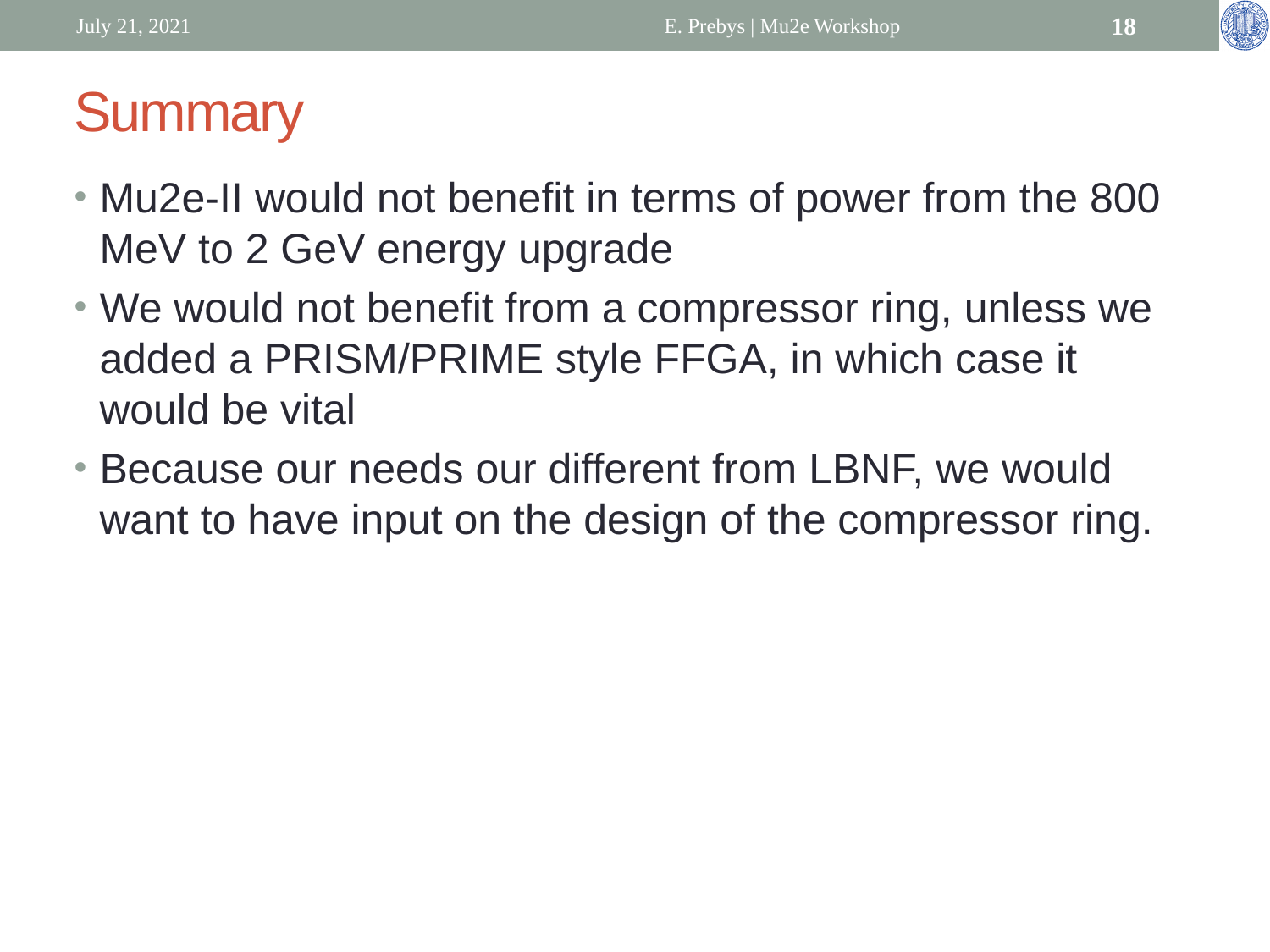

July 21, 2021
E. Prebys | Mu2e Workshop
18
# Summary
Mu2e-II would not benefit in terms of power from the 800 MeV to 2 GeV energy upgrade
We would not benefit from a compressor ring, unless we added a PRISM/PRIME style FFGA, in which case it would be vital
Because our needs our different from LBNF, we would want to have input on the design of the compressor ring.